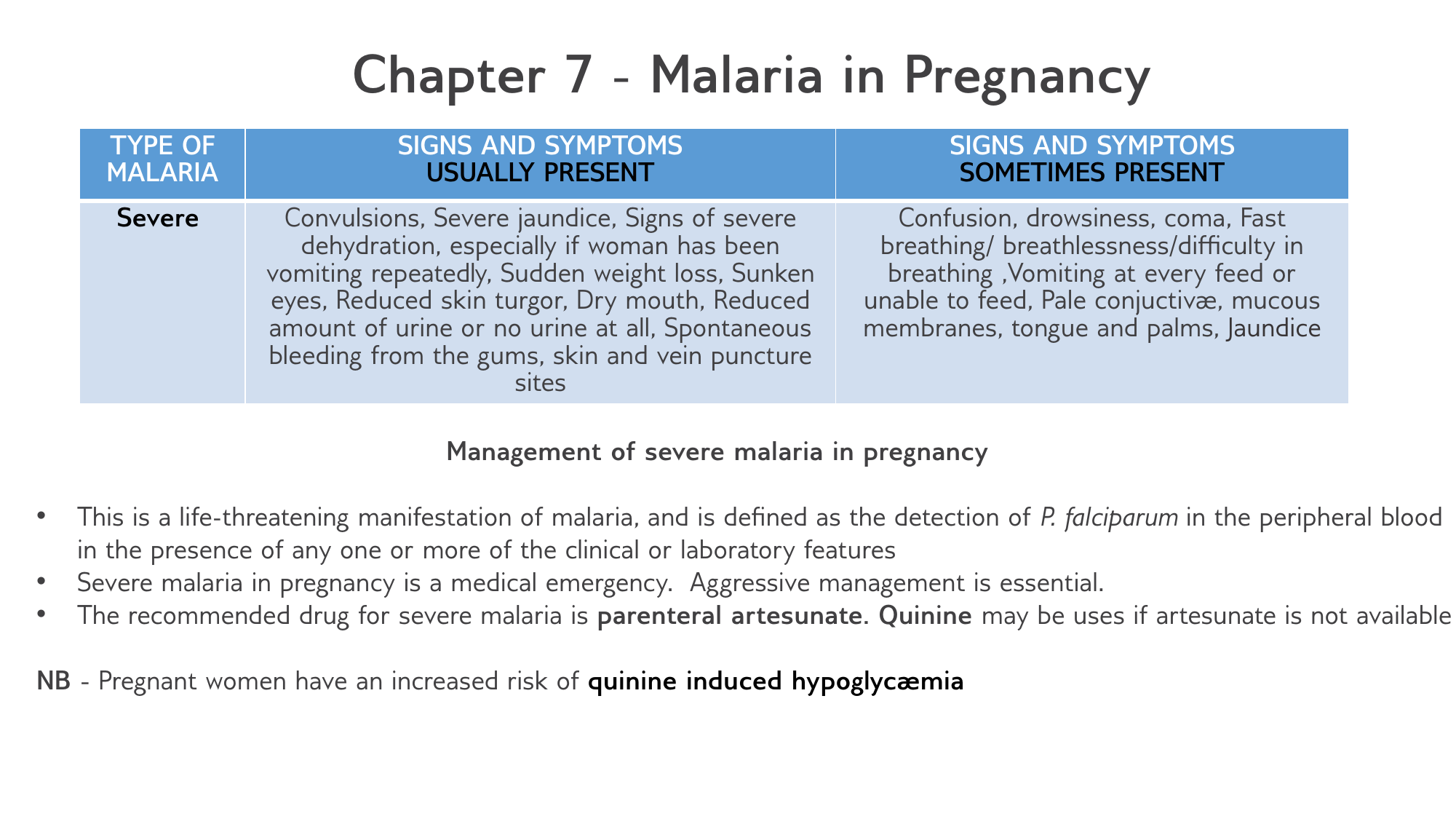

# Chapter 7 - Malaria in Pregnancy
| TYPE OF MALARIA | SIGNS AND SYMPTOMS USUALLY PRESENT | SIGNS AND SYMPTOMS SOMETIMES PRESENT |
| --- | --- | --- |
| Severe | Convulsions, Severe jaundice, Signs of severe dehydration, especially if woman has been vomiting repeatedly, Sudden weight loss, Sunken eyes, Reduced skin turgor, Dry mouth, Reduced amount of urine or no urine at all, Spontaneous bleeding from the gums, skin and vein puncture sites | Confusion, drowsiness, coma, Fast breathing/ breathlessness/difficulty in breathing ,Vomiting at every feed or unable to feed, Pale conjuctivae, mucous membranes, tongue and palms, Jaundice |
                                              Management of severe malaria in pregnancy

This is a life-threatening manifestation of malaria, and is defined as the detection of P. falciparum in the peripheral blood in the presence of any one or more of the clinical or laboratory features
Severe malaria in pregnancy is a medical emergency.  Aggressive management is essential.
The recommended drug for severe malaria is parenteral artesunate. Quinine may be uses if artesunate is not available

NB - Pregnant women have an increased risk of quinine induced hypoglycaemia